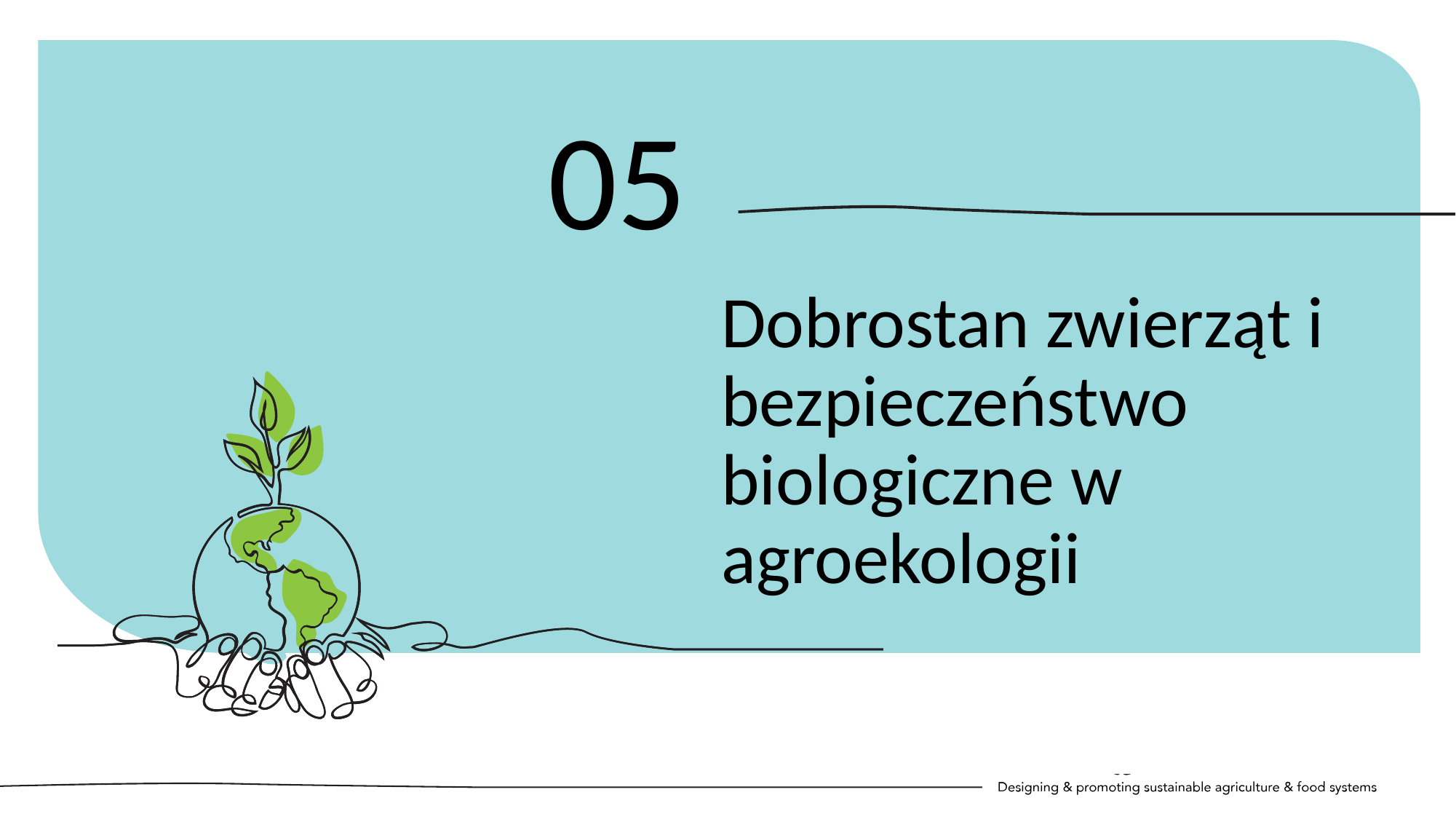

05
Dobrostan zwierząt i bezpieczeństwo biologiczne w agroekologii